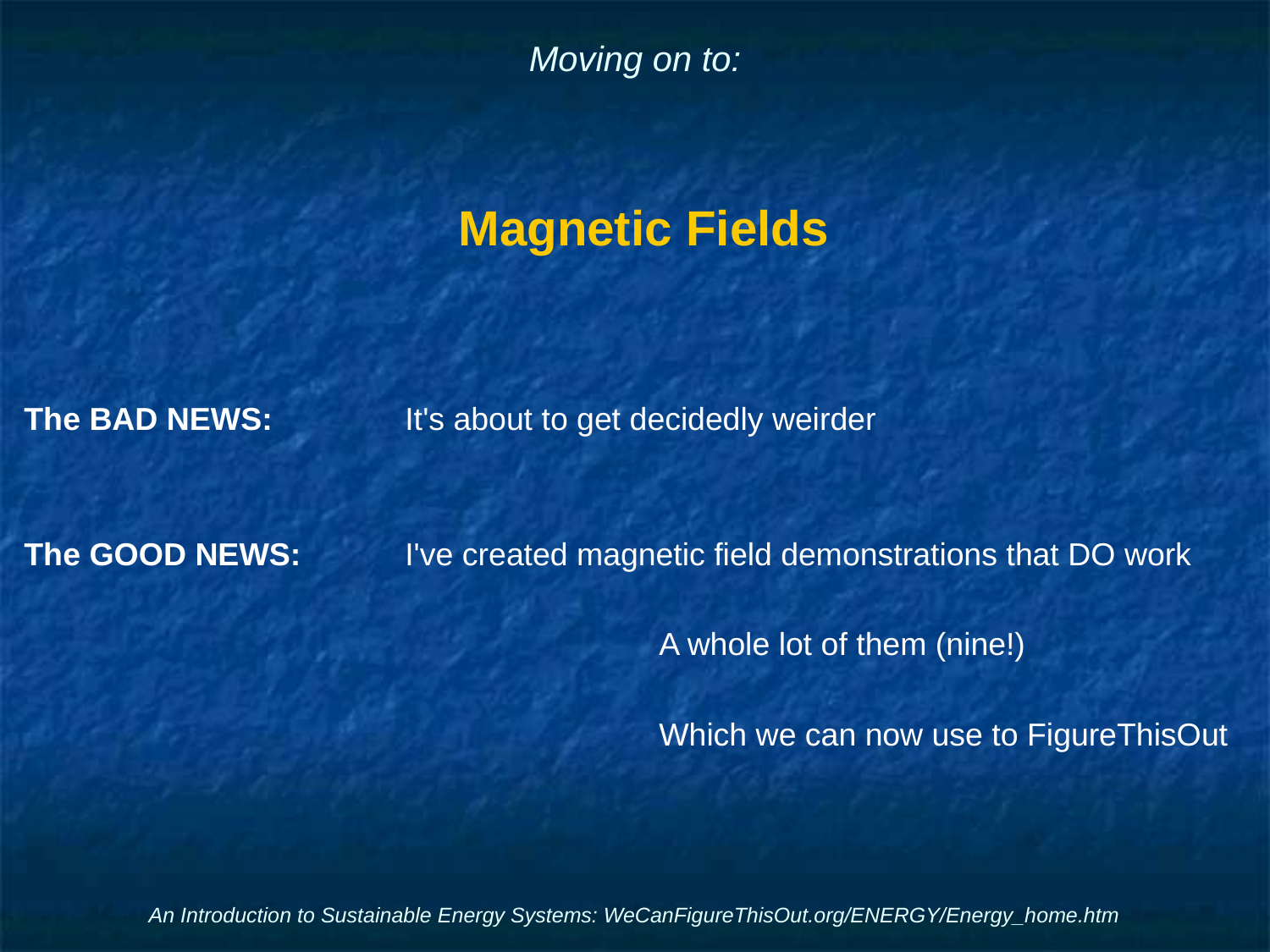

# Moving on to:
Magnetic Fields

The BAD NEWS:  	It's about to get decidedly weirder

The GOOD NEWS:  	I've created magnetic field demonstrations that DO work

					A whole lot of them (nine!)

					Which we can now use to FigureThisOut
An Introduction to Sustainable Energy Systems: WeCanFigureThisOut.org/ENERGY/Energy_home.htm